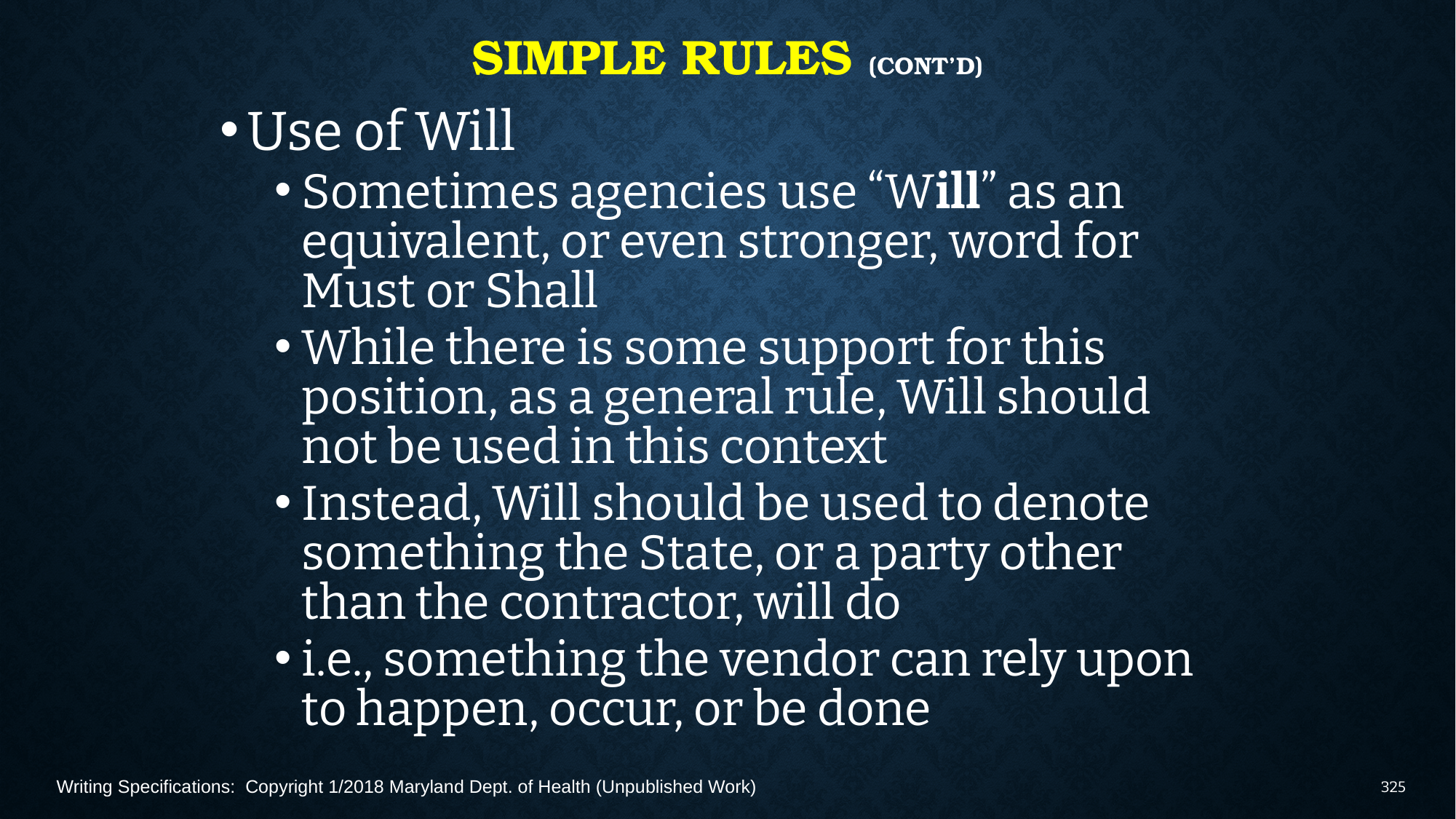

# Simple Rules (Cont’d)
Use of Will
Sometimes agencies use “Will” as an equivalent, or even stronger, word for Must or Shall
While there is some support for this position, as a general rule, Will should not be used in this context
Instead, Will should be used to denote something the State, or a party other than the contractor, will do
i.e., something the vendor can rely upon to happen, occur, or be done

Writing Specifications:  Copyright 1/2018 Maryland Dept. of Health (Unpublished Work)
325